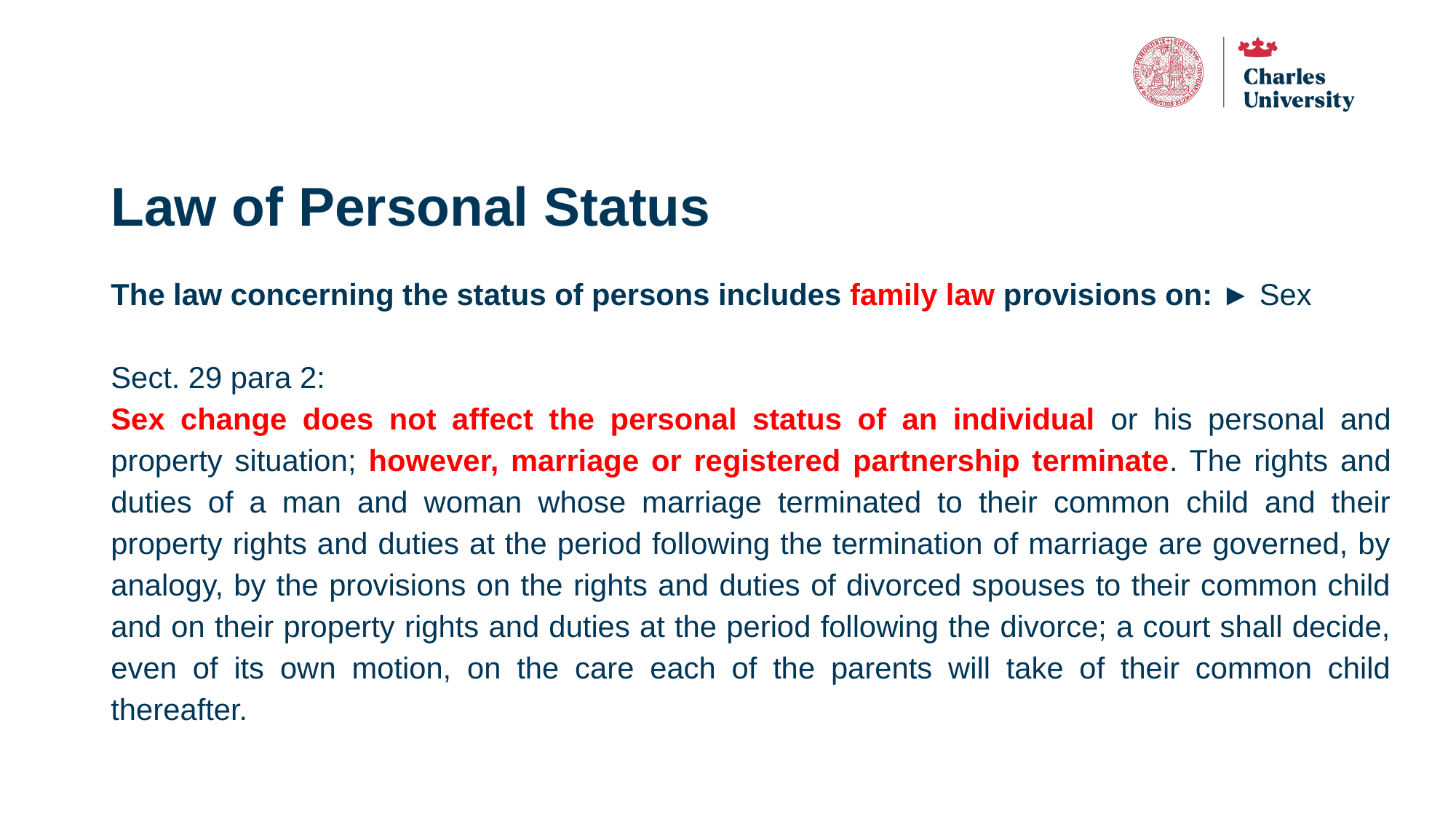

# Law of Personal Status
The law concerning the status of persons includes family law provisions on: ► Sex

Sect. 29 para 2:
Sex change does not affect the personal status of an individual or his personal and property situation; however, marriage or registered partnership terminate. The rights and duties of a man and woman whose marriage terminated to their common child and their property rights and duties at the period following the termination of marriage are governed, by analogy, by the provisions on the rights and duties of divorced spouses to their common child and on their property rights and duties at the period following the divorce; a court shall decide, even of its own motion, on the care each of the parents will take of their common child thereafter.